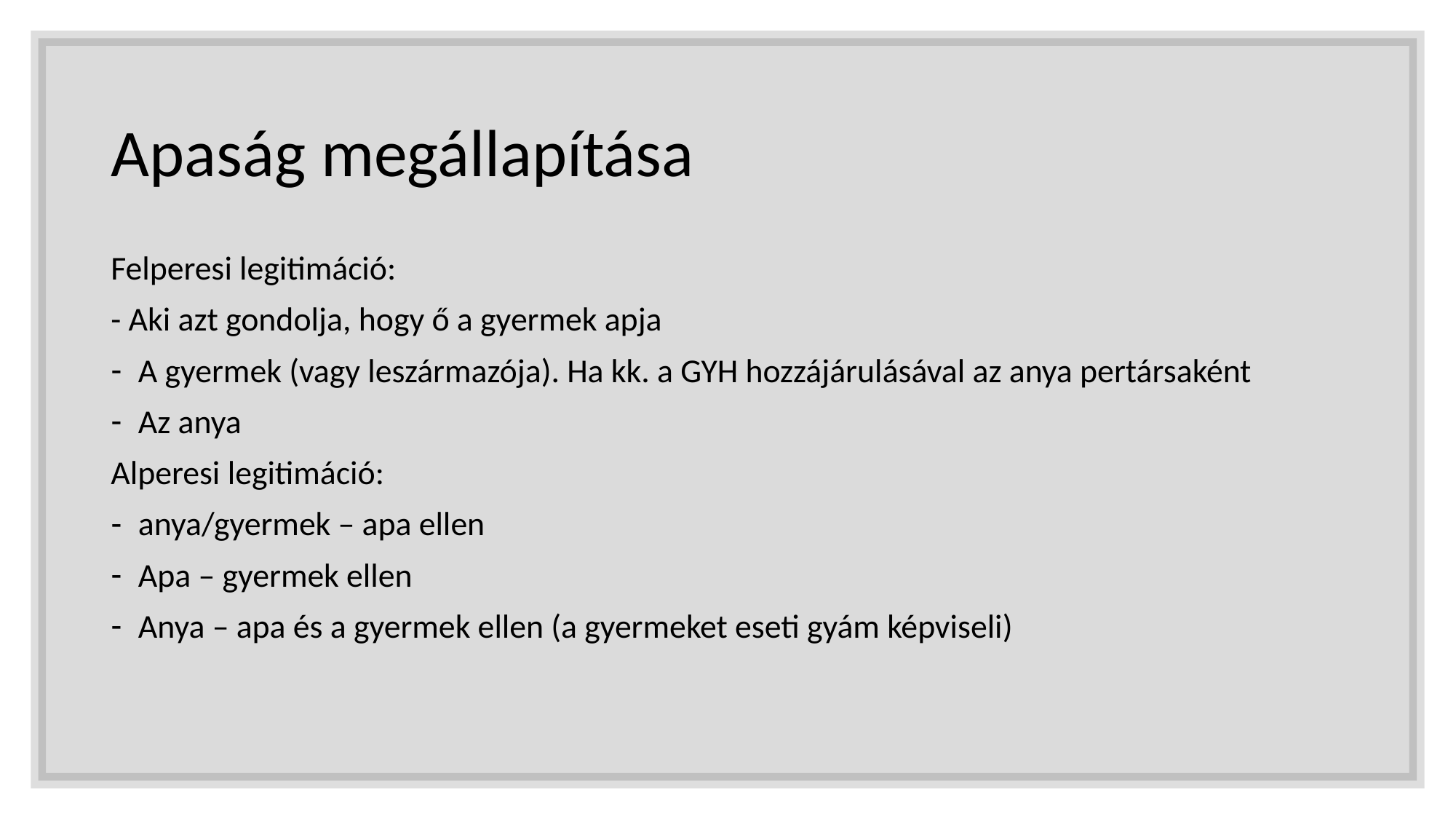

# Apaság megállapítása
Felperesi legitimáció:
- Aki azt gondolja, hogy ő a gyermek apja
A gyermek (vagy leszármazója). Ha kk. a GYH hozzájárulásával az anya pertársaként
Az anya
Alperesi legitimáció:
anya/gyermek – apa ellen
Apa – gyermek ellen
Anya – apa és a gyermek ellen (a gyermeket eseti gyám képviseli)